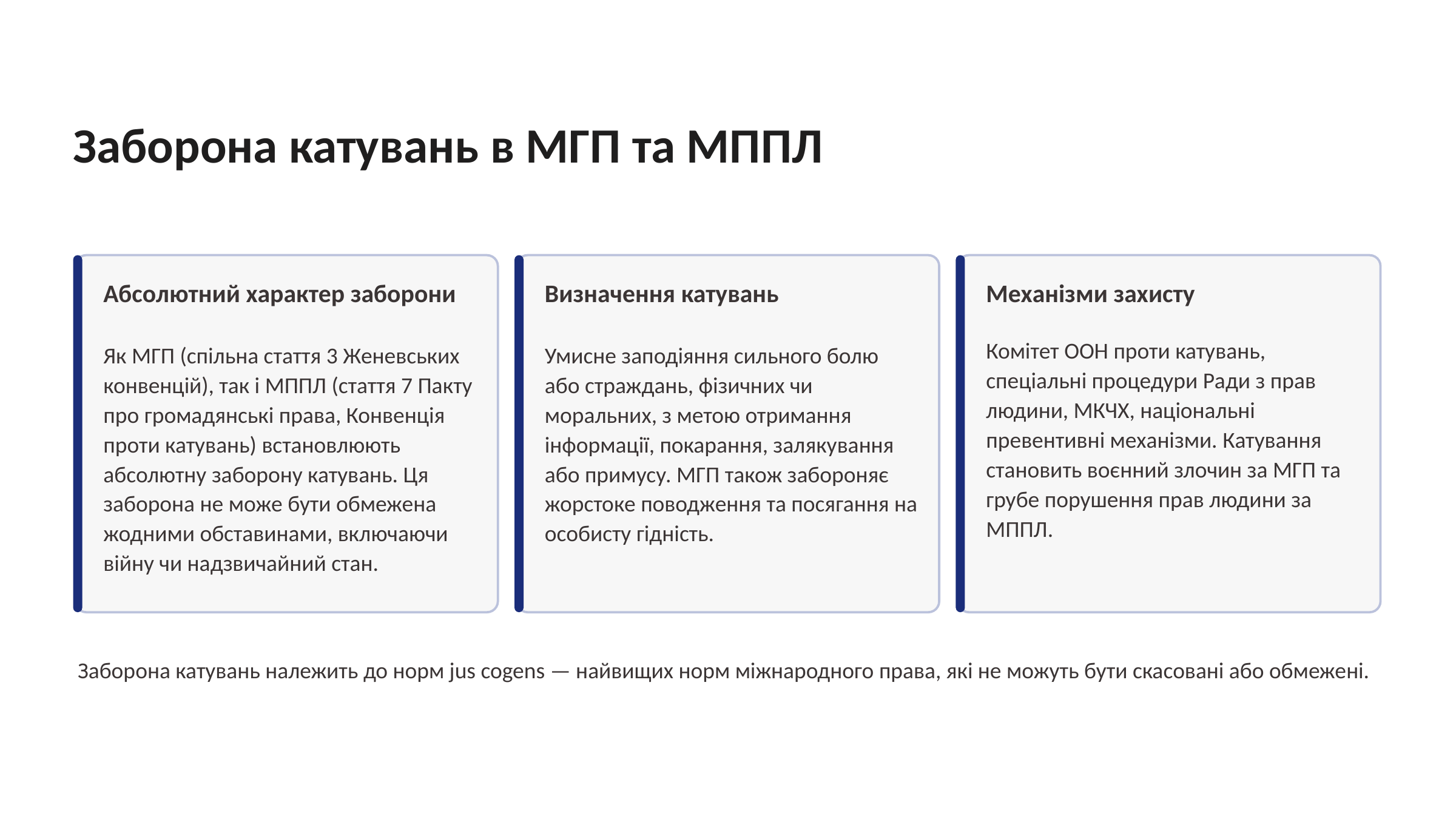

Заборона катувань в МГП та МППЛ

Абсолютний характер заборони
Визначення катувань
Механізми захисту
Комітет ООН проти катувань, спеціальні процедури Ради з прав людини, МКЧХ, національні превентивні механізми. Катування становить воєнний злочин за МГП та грубе порушення прав людини за МППЛ.
Як МГП (спільна стаття 3 Женевських конвенцій), так і МППЛ (стаття 7 Пакту про громадянські права, Конвенція проти катувань) встановлюють абсолютну заборону катувань. Ця заборона не може бути обмежена жодними обставинами, включаючи війну чи надзвичайний стан.
Умисне заподіяння сильного болю або страждань, фізичних чи моральних, з метою отримання інформації, покарання, залякування або примусу. МГП також забороняє жорстоке поводження та посягання на особисту гідність.
Заборона катувань належить до норм jus cogens — найвищих норм міжнародного права, які не можуть бути скасовані або обмежені.